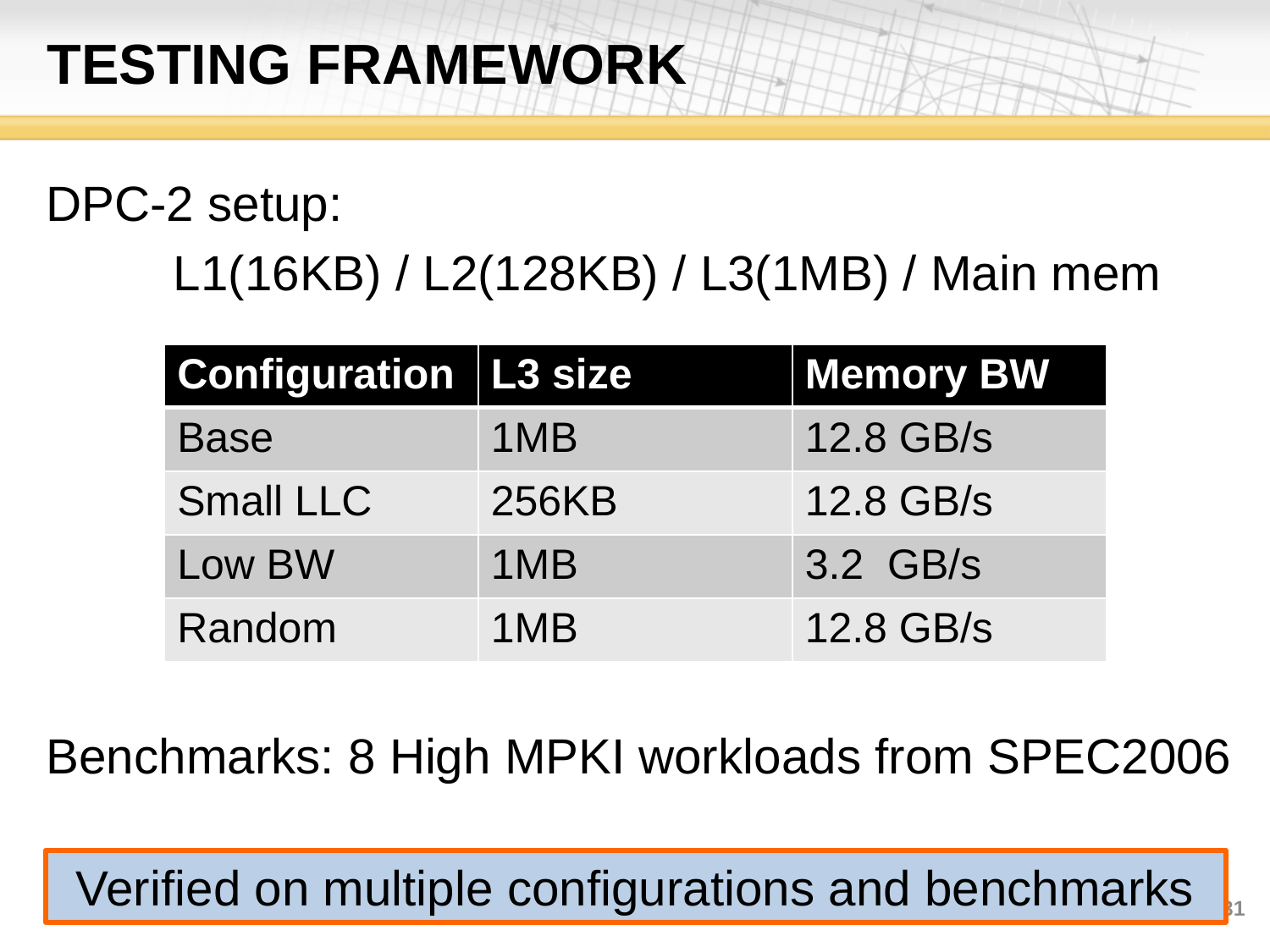

# Testing framework
DPC-2 setup:
	L1(16KB) / L2(128KB) / L3(1MB) / Main mem

Benchmarks: 8 High MPKI workloads from SPEC2006

| Configuration | L3 size | Memory BW |
| --- | --- | --- |
| Base | 1MB | 12.8 GB/s |
| Small LLC | 256KB | 12.8 GB/s |
| Low BW | 1MB | 3.2 GB/s |
| Random | 1MB | 12.8 GB/s |
Verified on multiple configurations and benchmarks
31